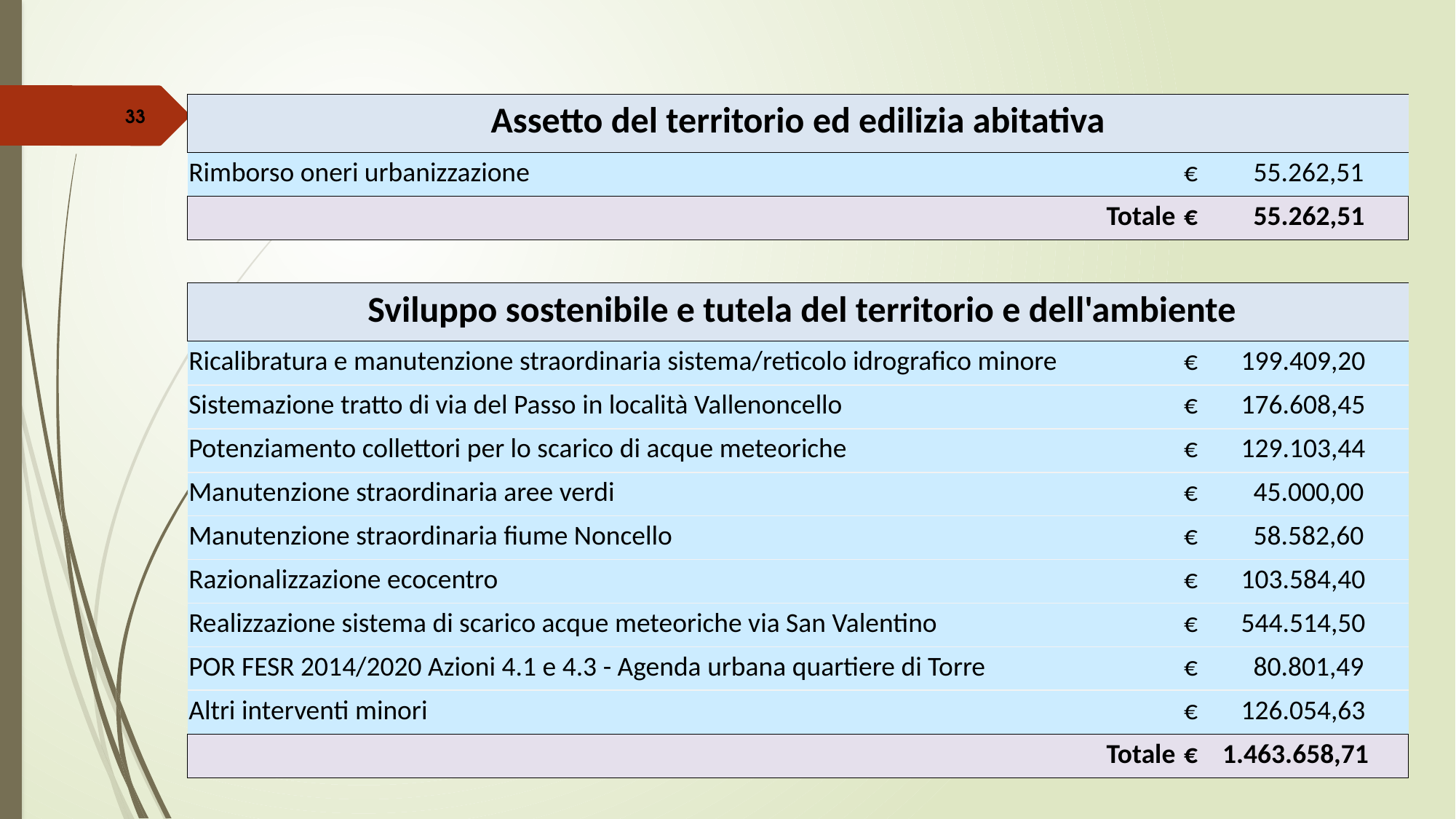

33
| Assetto del territorio ed edilizia abitativa |  |
| --- | --- |
| Rimborso oneri urbanizzazione | € 55.262,51 |
| Totale | € 55.262,51 |
|  |  |
| Sviluppo sostenibile e tutela del territorio e dell'ambiente |  |
| Ricalibratura e manutenzione straordinaria sistema/reticolo idrografico minore | € 199.409,20 |
| Sistemazione tratto di via del Passo in località Vallenoncello | € 176.608,45 |
| Potenziamento collettori per lo scarico di acque meteoriche | € 129.103,44 |
| Manutenzione straordinaria aree verdi | € 45.000,00 |
| Manutenzione straordinaria fiume Noncello | € 58.582,60 |
| Razionalizzazione ecocentro | € 103.584,40 |
| Realizzazione sistema di scarico acque meteoriche via San Valentino | € 544.514,50 |
| POR FESR 2014/2020 Azioni 4.1 e 4.3 - Agenda urbana quartiere di Torre | € 80.801,49 |
| Altri interventi minori | € 126.054,63 |
| Totale | € 1.463.658,71 |